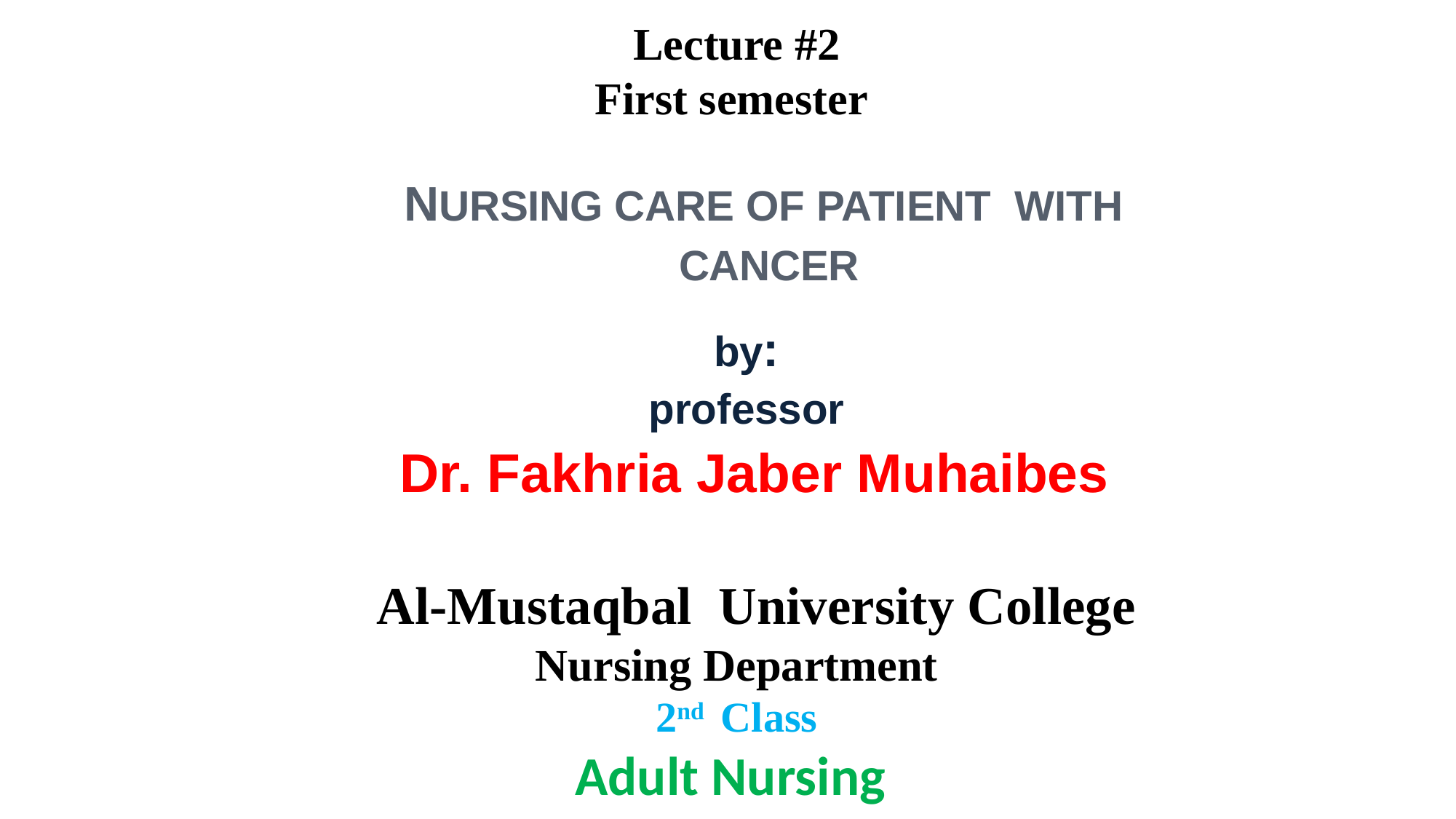

Lecture #2
First semester

   Al-Mustaqbal  University College
Nursing Department
2nd  Class
Adult Nursing

NURSING CARE OF PATIENT  WITH  CANCER
:by
professor
Dr. Fakhria Jaber Muhaibes